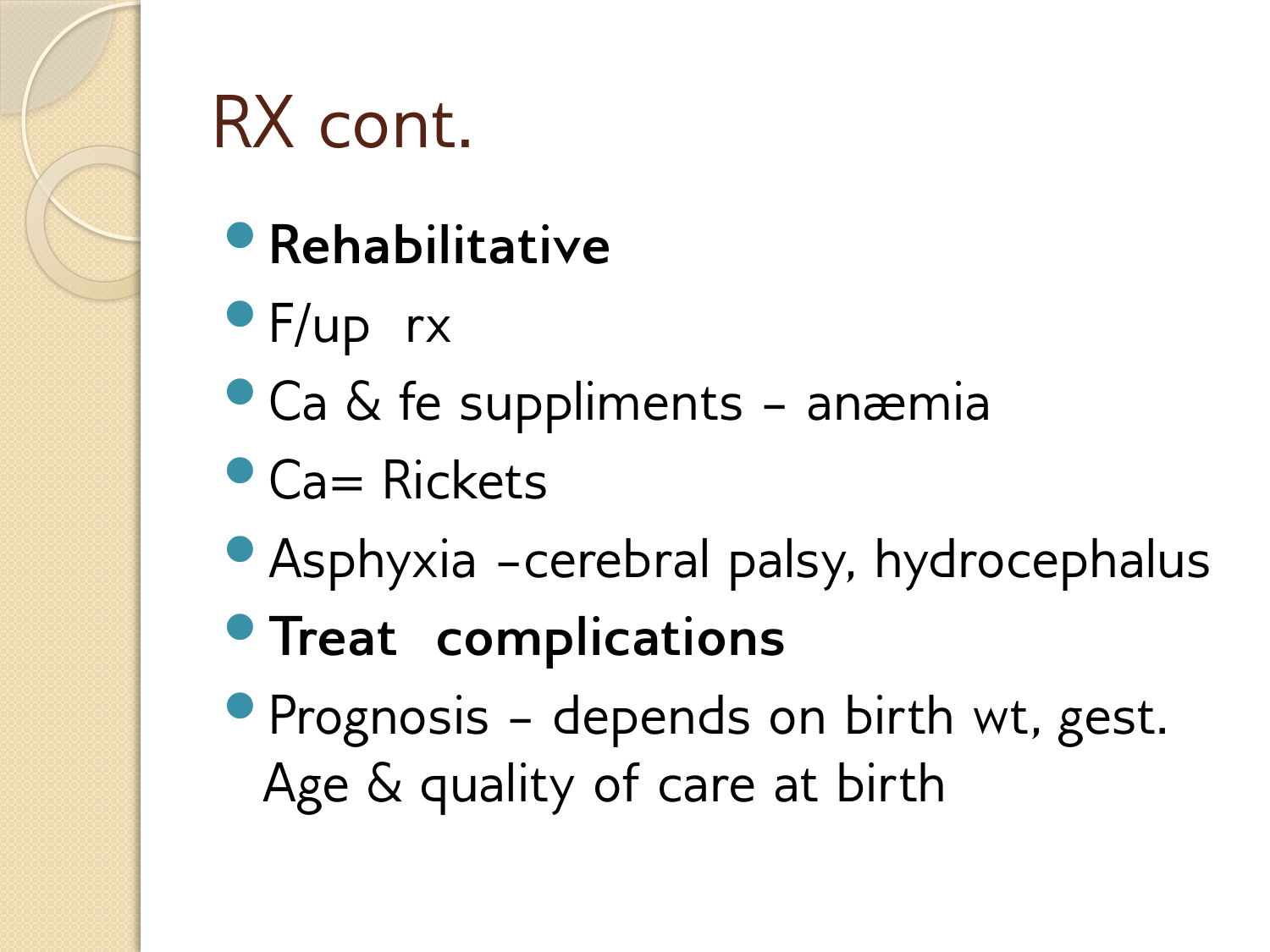

# RX cont.
Rehabilitative
F/up  rx
Ca & fe suppliments – anaemia
Ca= Rickets
Asphyxia –cerebral palsy, hydrocephalus
Treat  complications
Prognosis – depends on birth wt, gest. Age & quality of care at birth